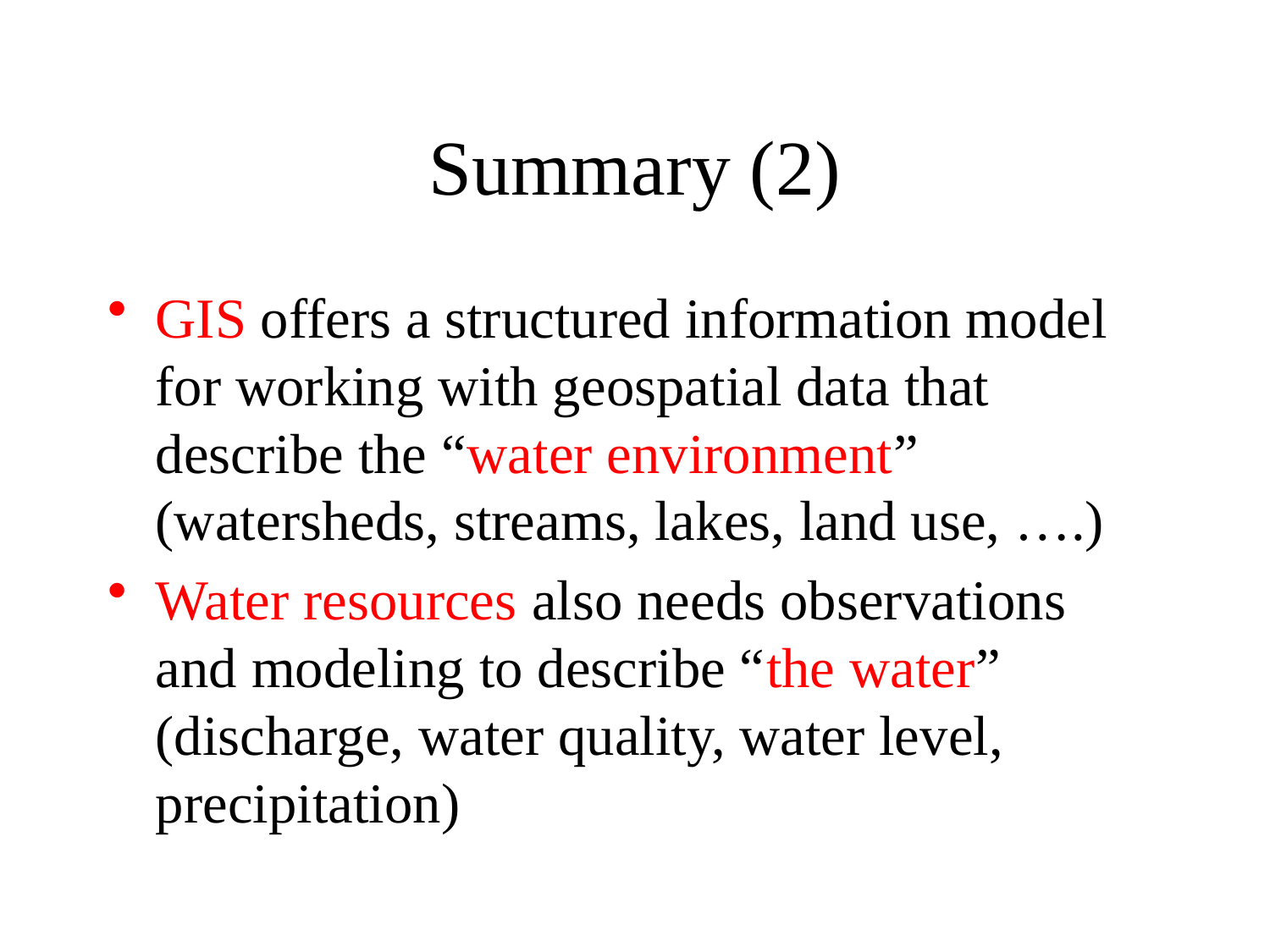

# Summary (2)
GIS offers a structured information model for working with geospatial data that describe the “water environment” (watersheds, streams, lakes, land use, ….)
Water resources also needs observations and modeling to describe “the water” (discharge, water quality, water level, precipitation)